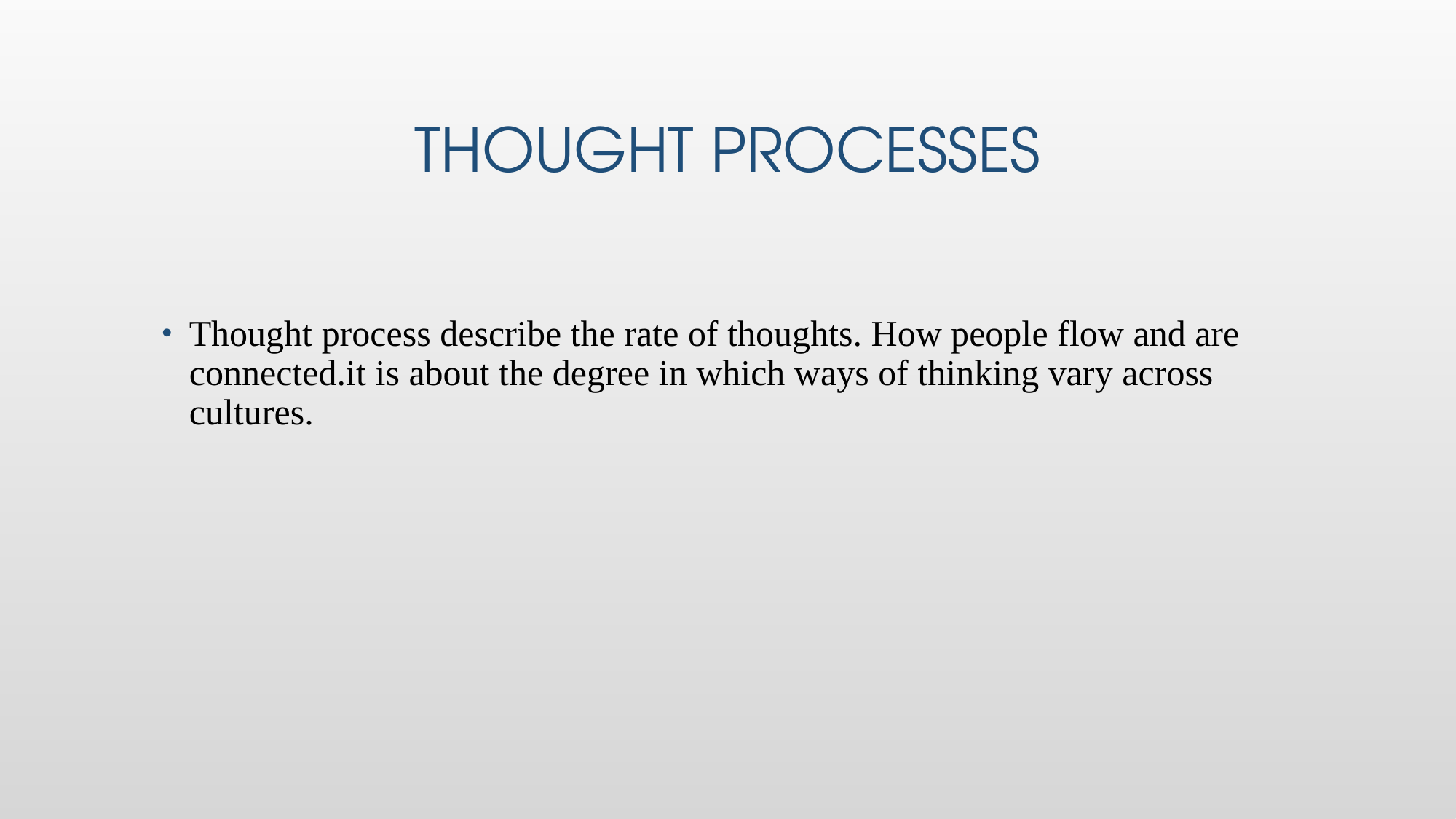

# Thought Processes
Thought process describe the rate of thoughts. How people flow and are connected.it is about the degree in which ways of thinking vary across cultures.